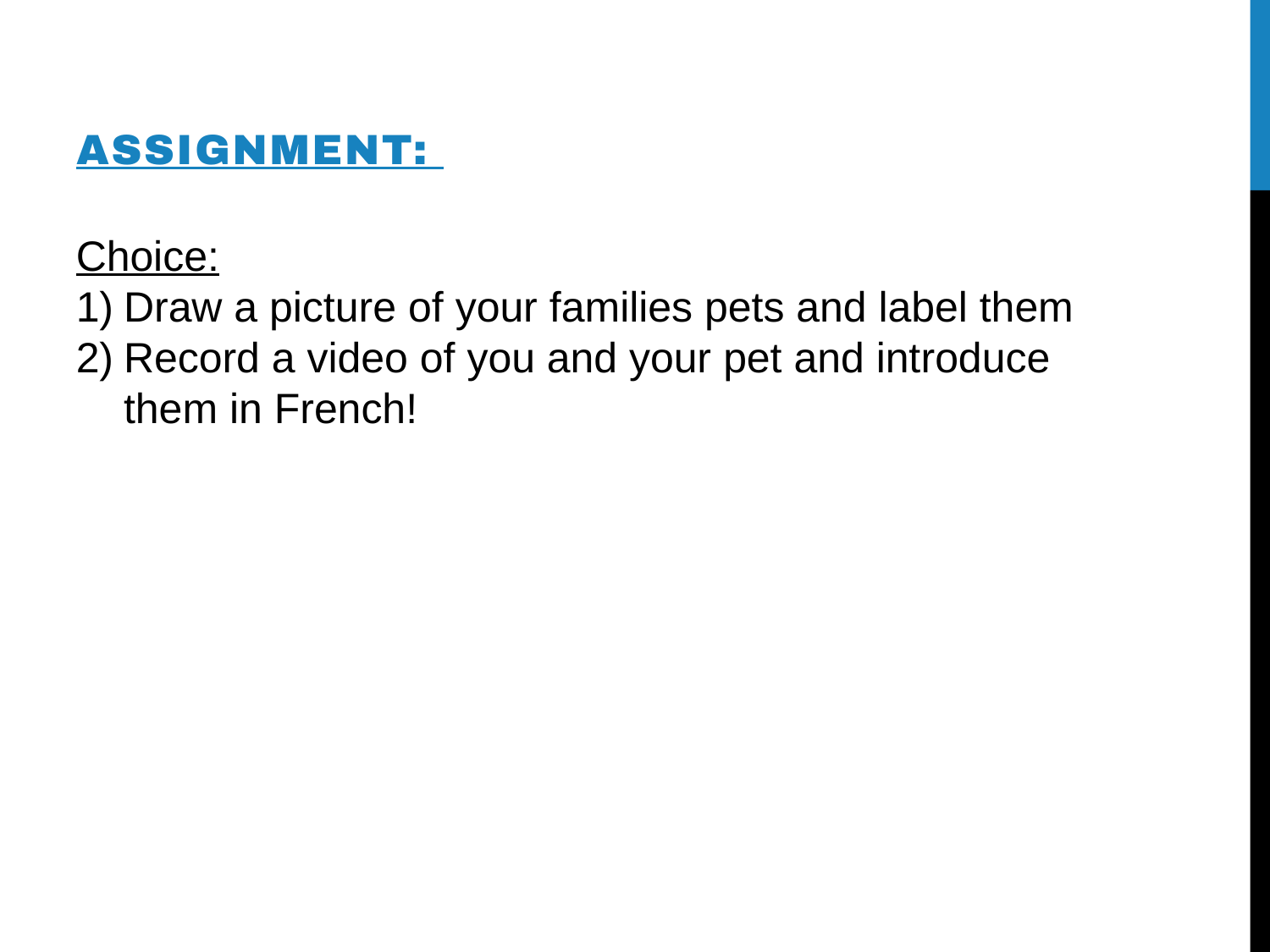

Assignment:
Choice:
Draw a picture of your families pets and label them
Record a video of you and your pet and introduce them in French!